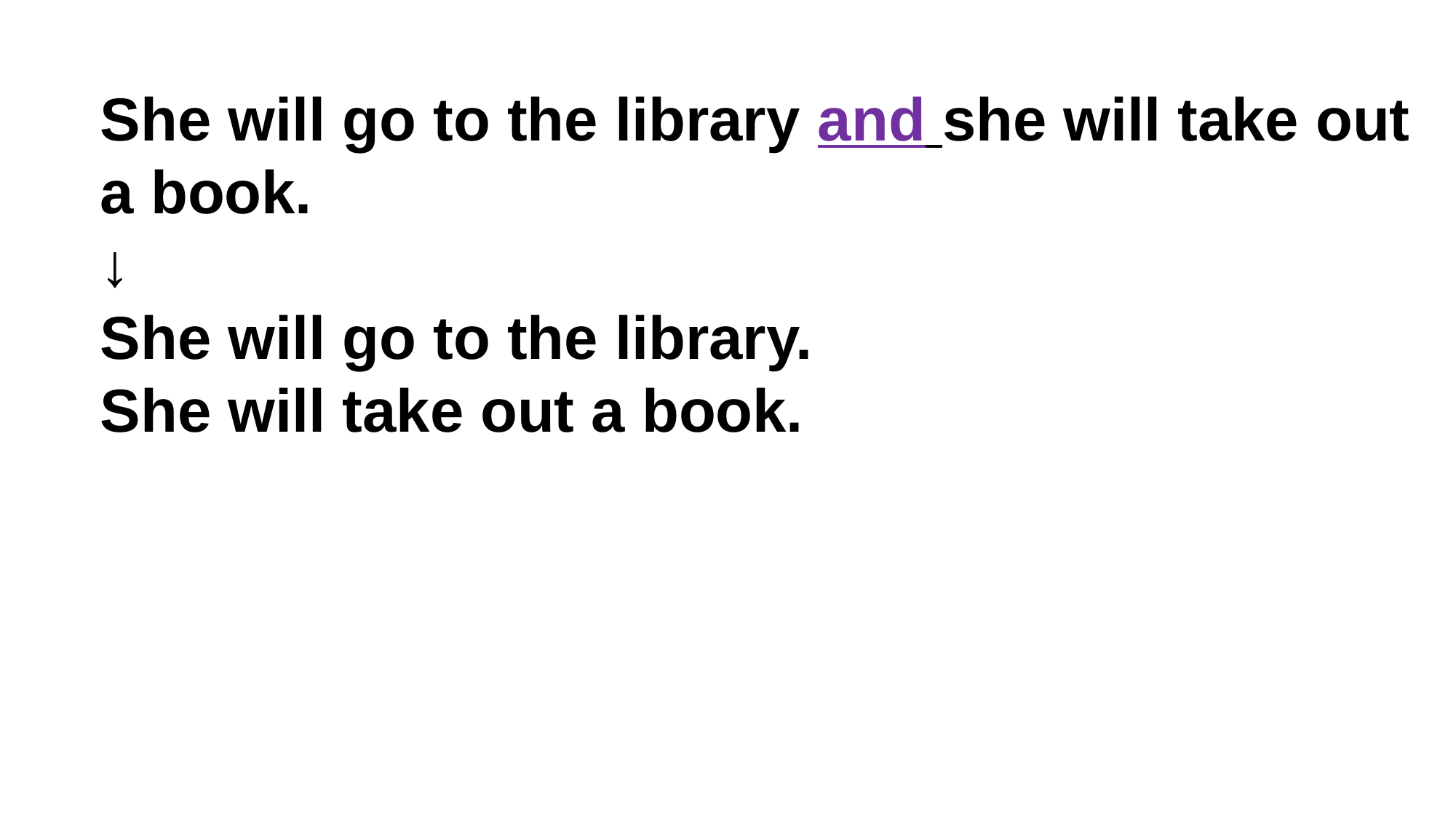

She will go to the library and she will take out a book.
↓
She will go to the library.
She will take out a book.